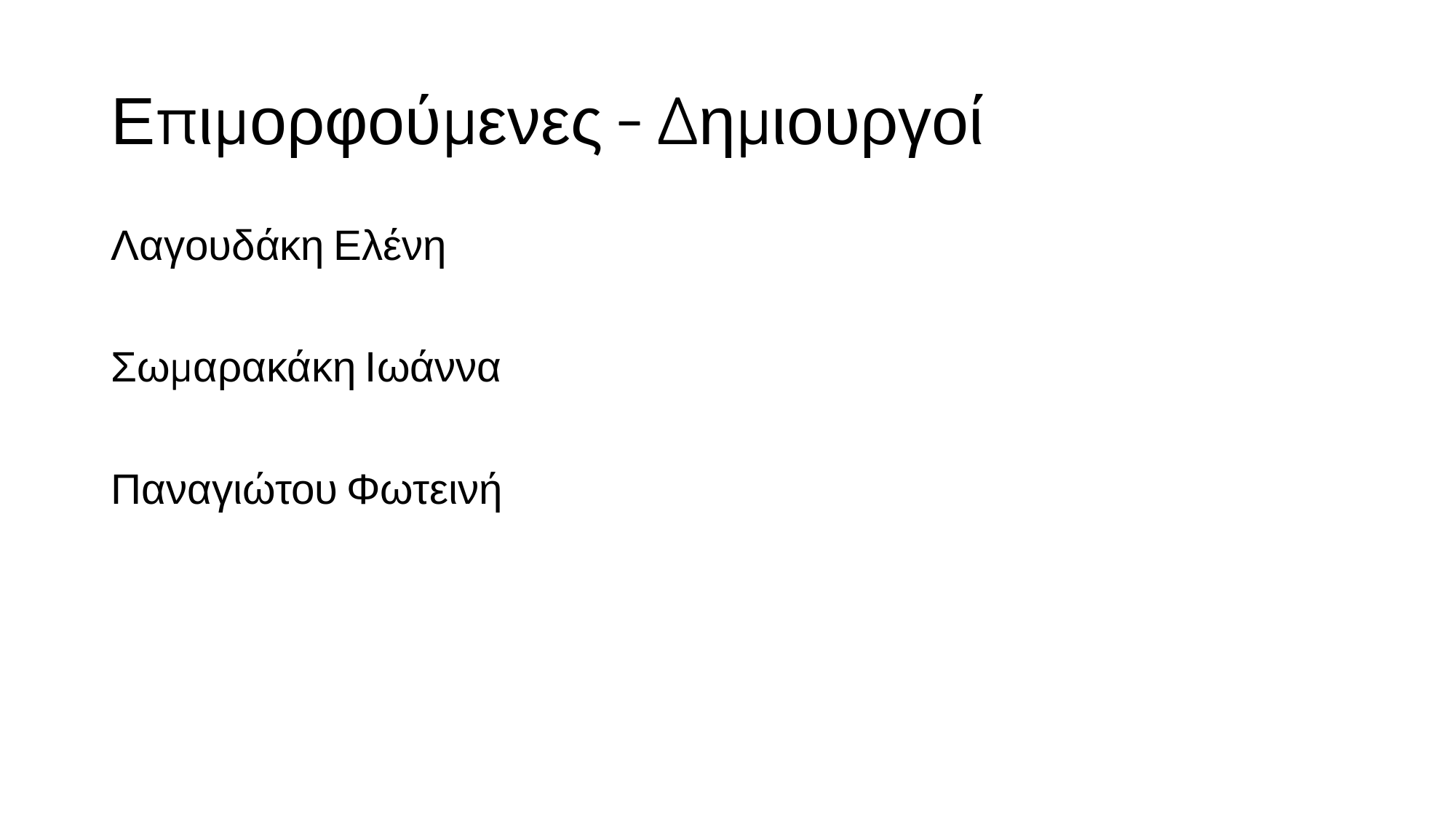

Επιμορφούμενες - Δημιουργοί
Λαγουδάκη Ελένη

Σωμαρακάκη Ιωάννα

Παναγιώτου Φωτεινή